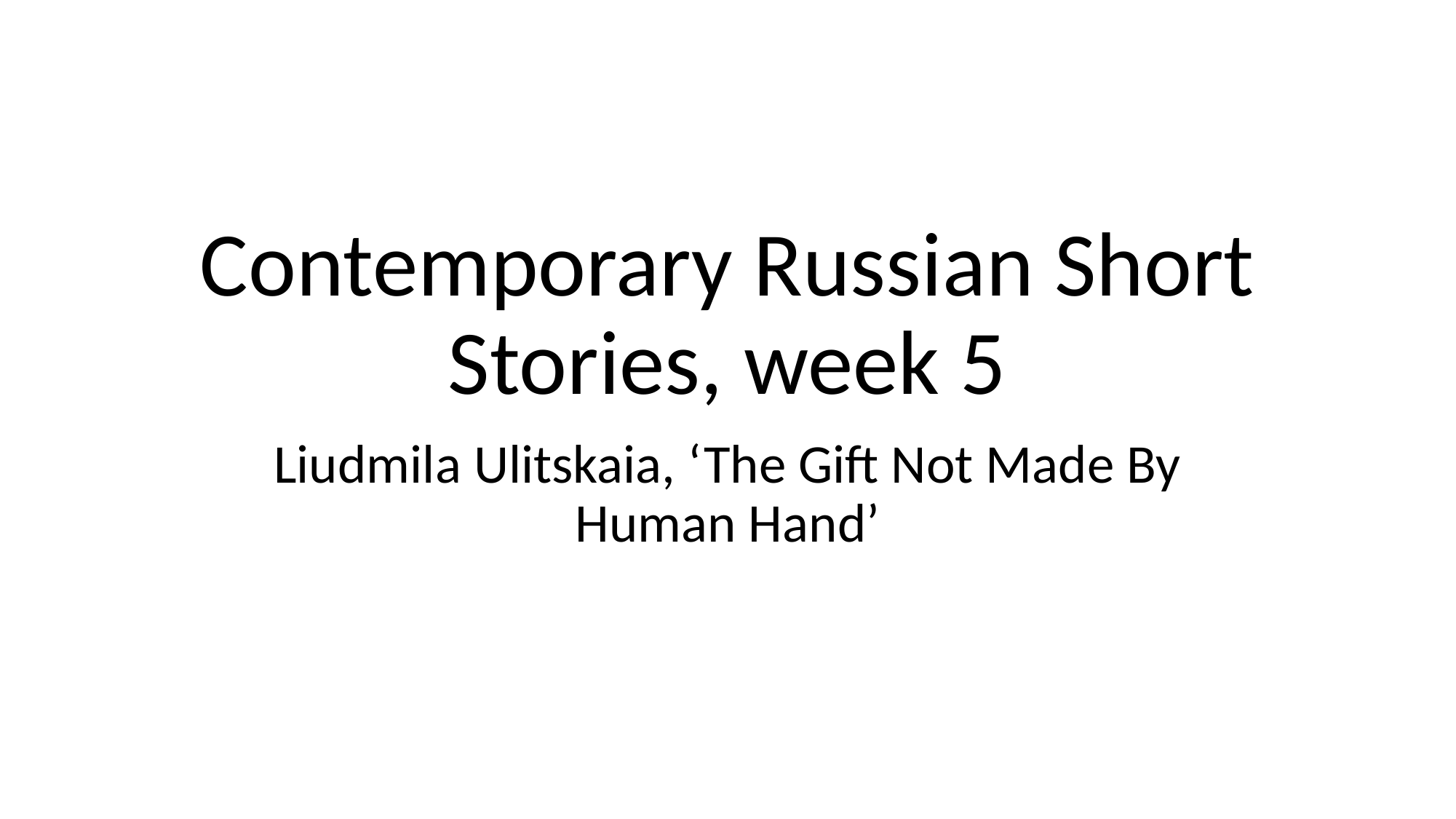

# Contemporary Russian Short Stories, week 5
Liudmila Ulitskaia, ‘The Gift Not Made By Human Hand’